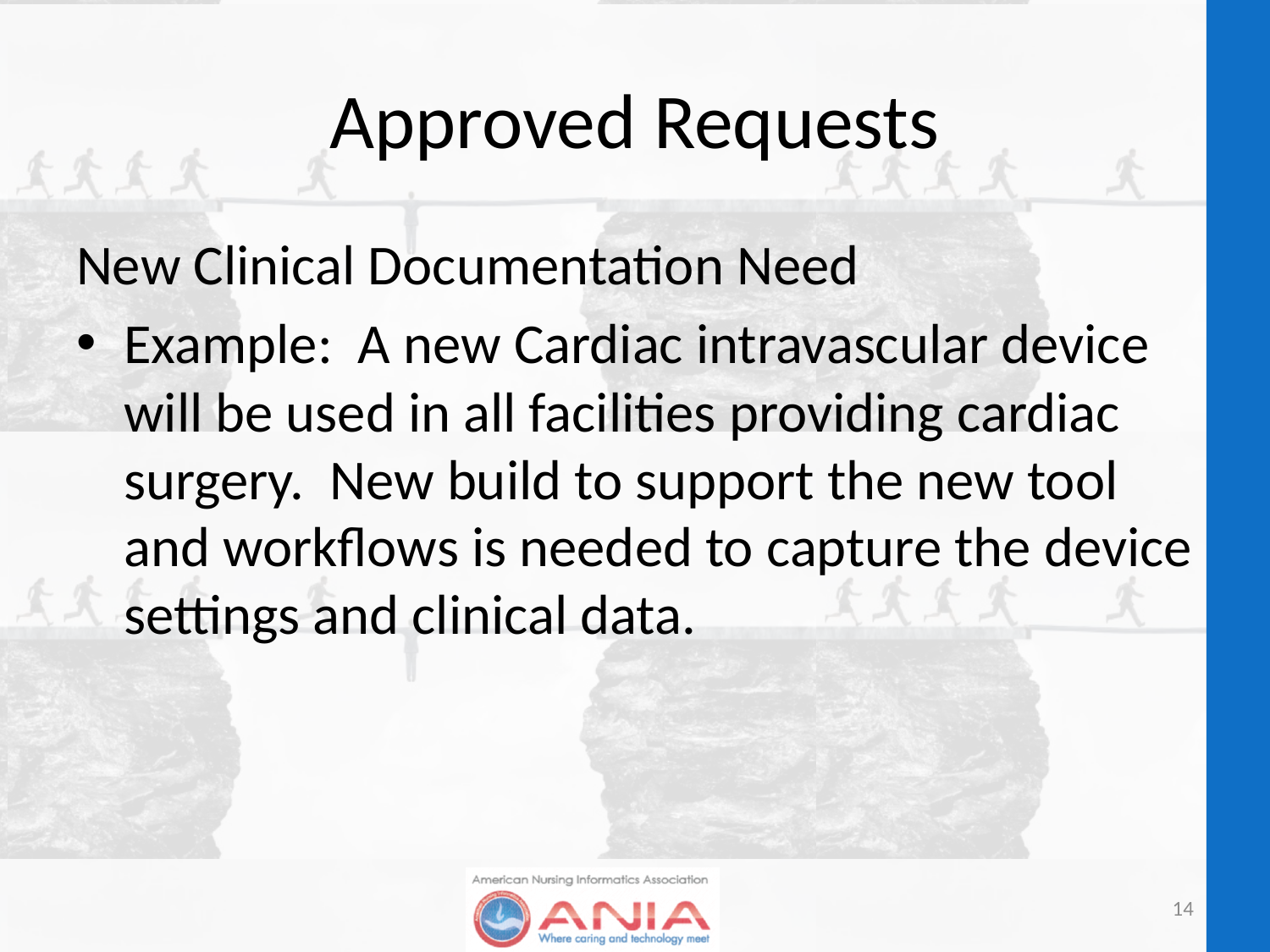

# Approved Requests
New Clinical Documentation Need
Example:  A new Cardiac intravascular device will be used in all facilities providing cardiac surgery.  New build to support the new tool and workflows is needed to capture the device settings and clinical data.
14